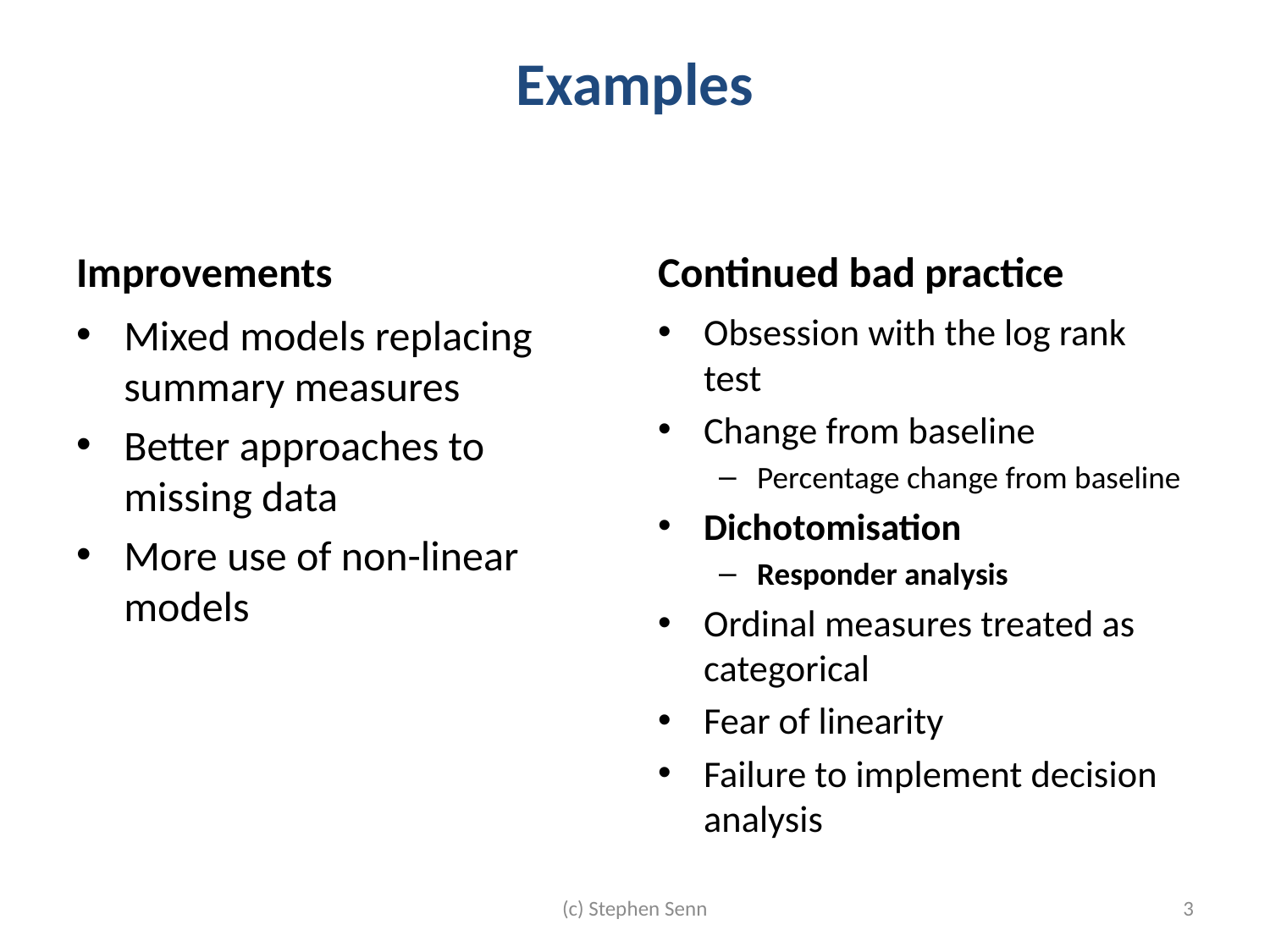

# Examples
Improvements
Continued bad practice
Mixed models replacing summary measures
Better approaches to missing data
More use of non-linear models
Obsession with the log rank test
Change from baseline
Percentage change from baseline
Dichotomisation
Responder analysis
Ordinal measures treated as categorical
Fear of linearity
Failure to implement decision analysis

(c) Stephen Senn
3